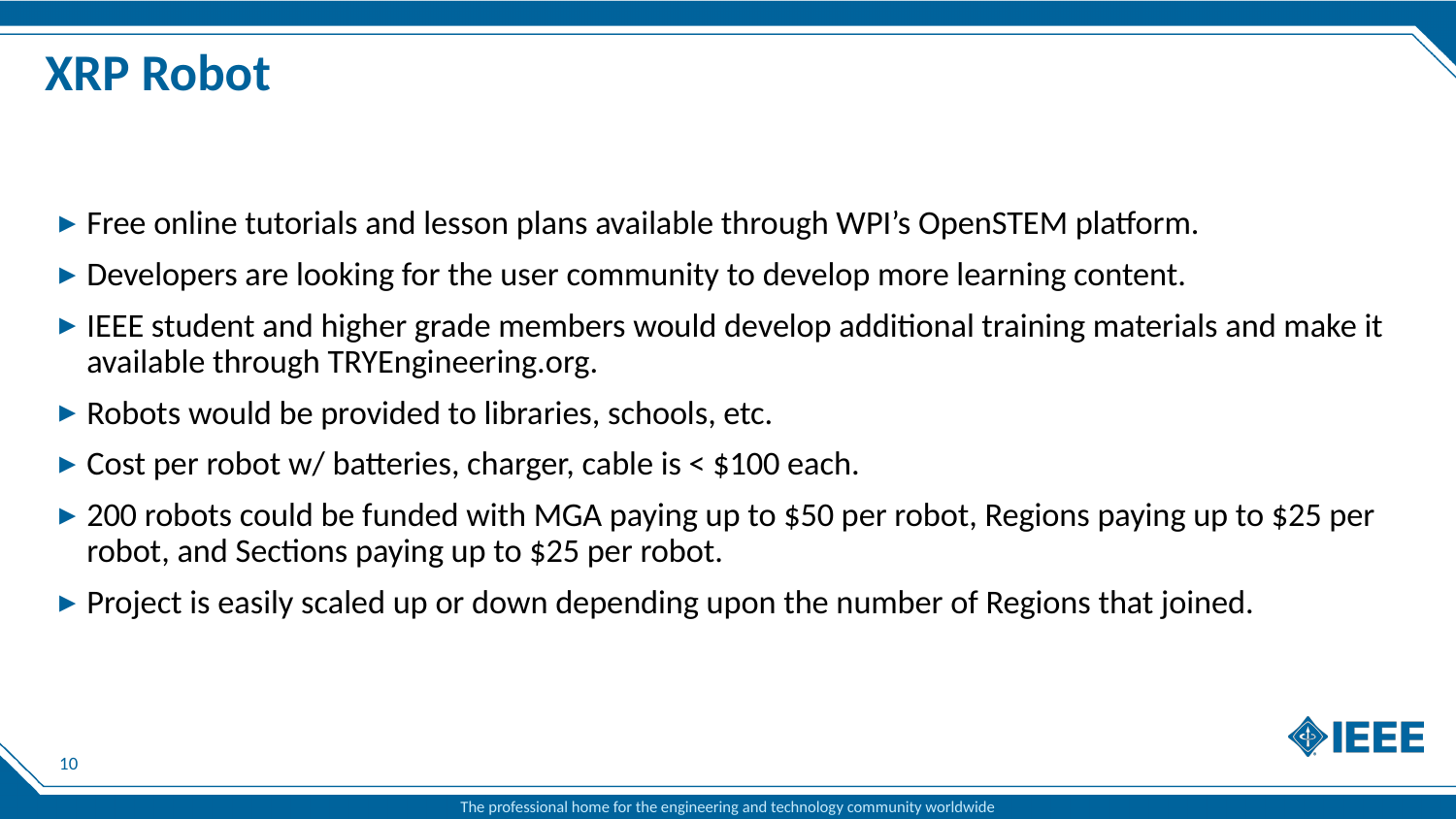

# XRP Robot

Free online tutorials and lesson plans available through WPI’s OpenSTEM platform.
Developers are looking for the user community to develop more learning content.
IEEE student and higher grade members would develop additional training materials and make it available through TRYEngineering.org.
Robots would be provided to libraries, schools, etc.
Cost per robot w/ batteries, charger, cable is < $100 each.
200 robots could be funded with MGA paying up to $50 per robot, Regions paying up to $25 per robot, and Sections paying up to $25 per robot.
Project is easily scaled up or down depending upon the number of Regions that joined.
10